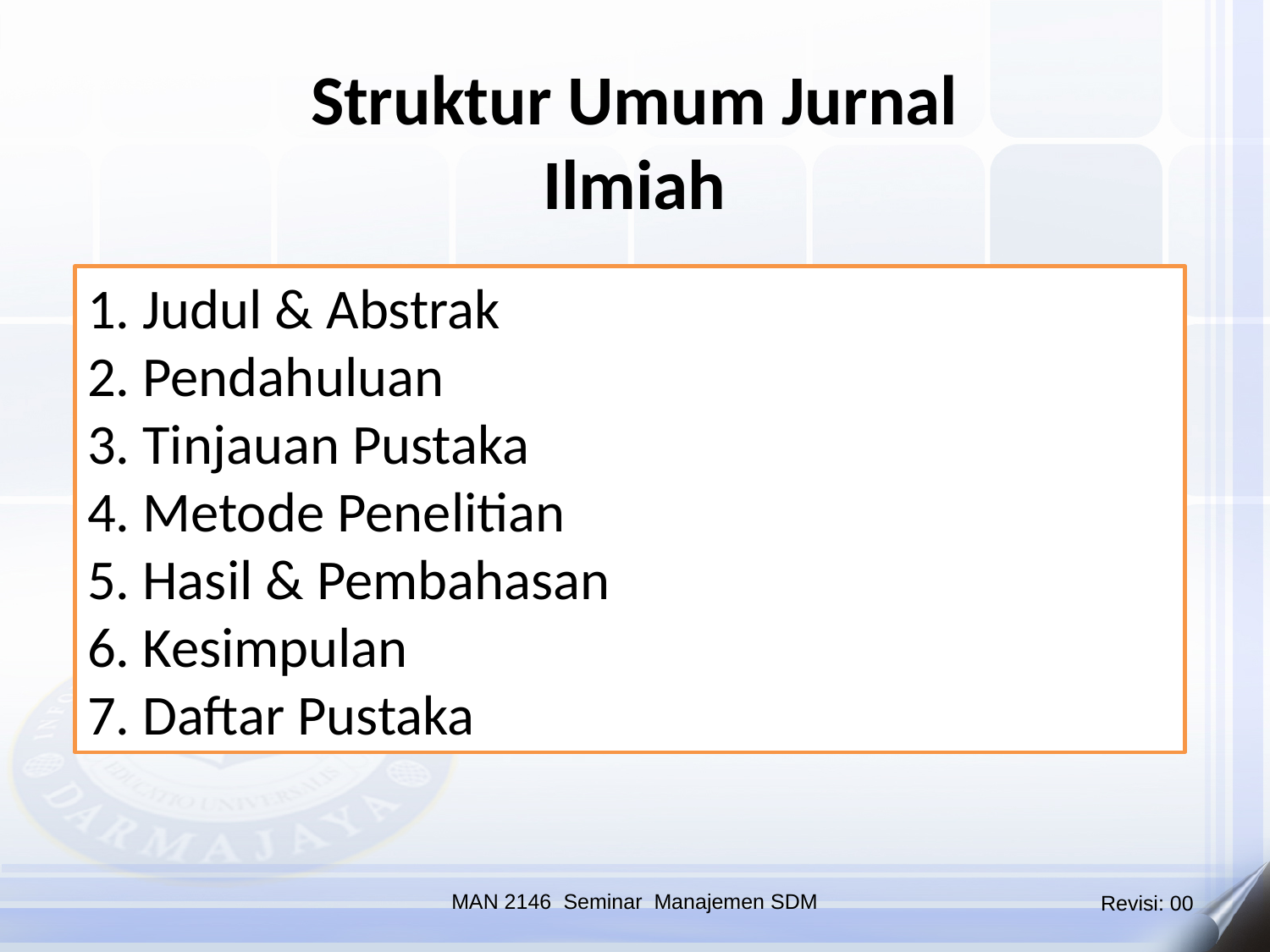

Struktur Umum Jurnal Ilmiah
1. Judul & Abstrak
2. Pendahuluan
3. Tinjauan Pustaka
4. Metode Penelitian
5. Hasil & Pembahasan
6. Kesimpulan
7. Daftar Pustaka
MAN 2146  Seminar  Manajemen SDM